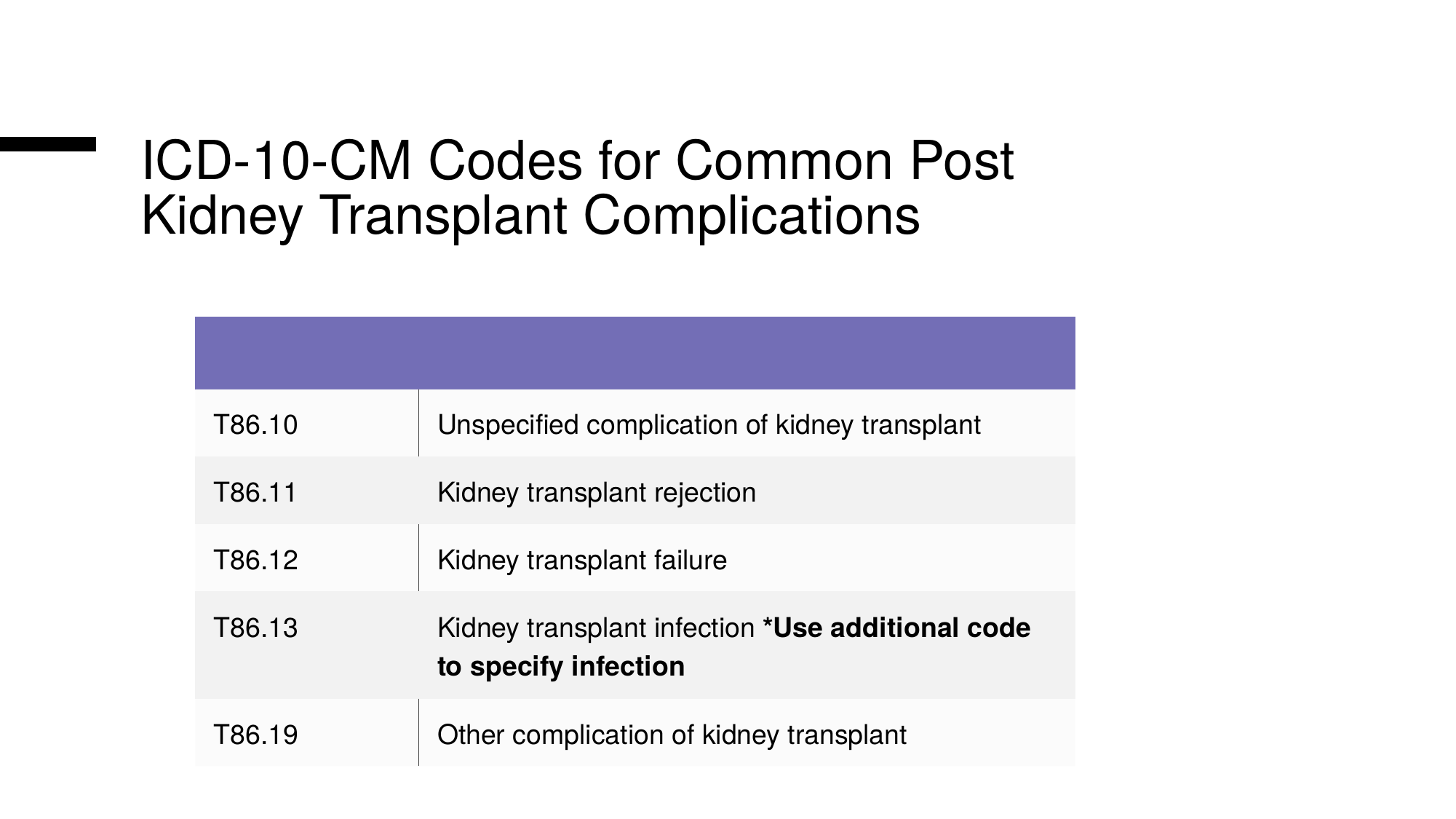

# ICD-10-CM Codes for Common Post Kidney Transplant Complications
|  |  |
| --- | --- |
| T86.10 | Unspecified complication of kidney transplant |
| T86.11 | Kidney transplant rejection |
| T86.12 | Kidney transplant failure |
| T86.13 | Kidney transplant infection \*Use additional code to specify infection |
| T86.19 | Other complication of kidney transplant |